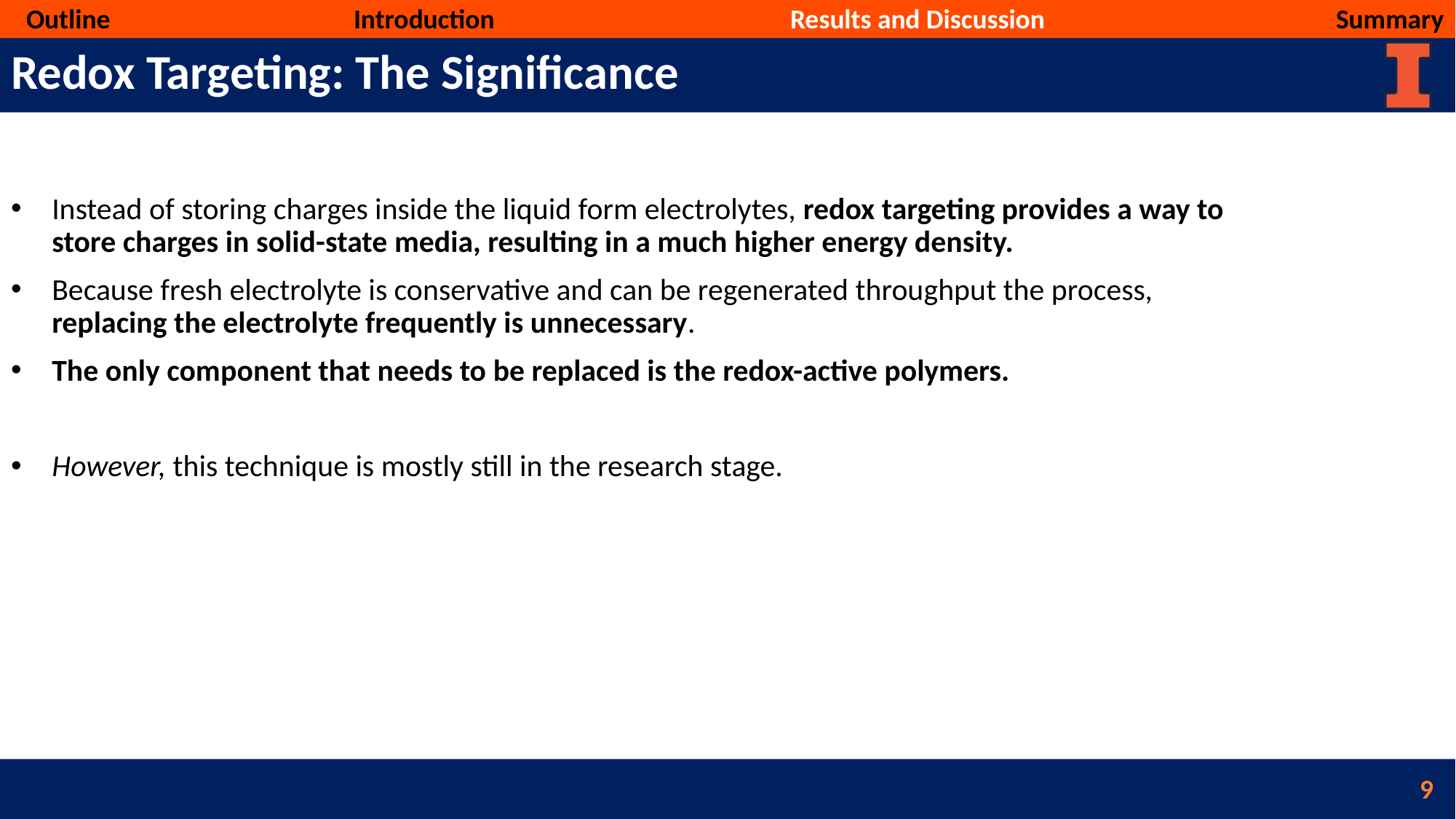

Outline			Introduction			Results and Discussion			Summary
# Redox Targeting: The Significance
Instead of storing charges inside the liquid form electrolytes, redox targeting provides a way to store charges in solid-state media, resulting in a much higher energy density.
Because fresh electrolyte is conservative and can be regenerated throughput the process, replacing the electrolyte frequently is unnecessary.
The only component that needs to be replaced is the redox-active polymers.

However, this technique is mostly still in the research stage.

9